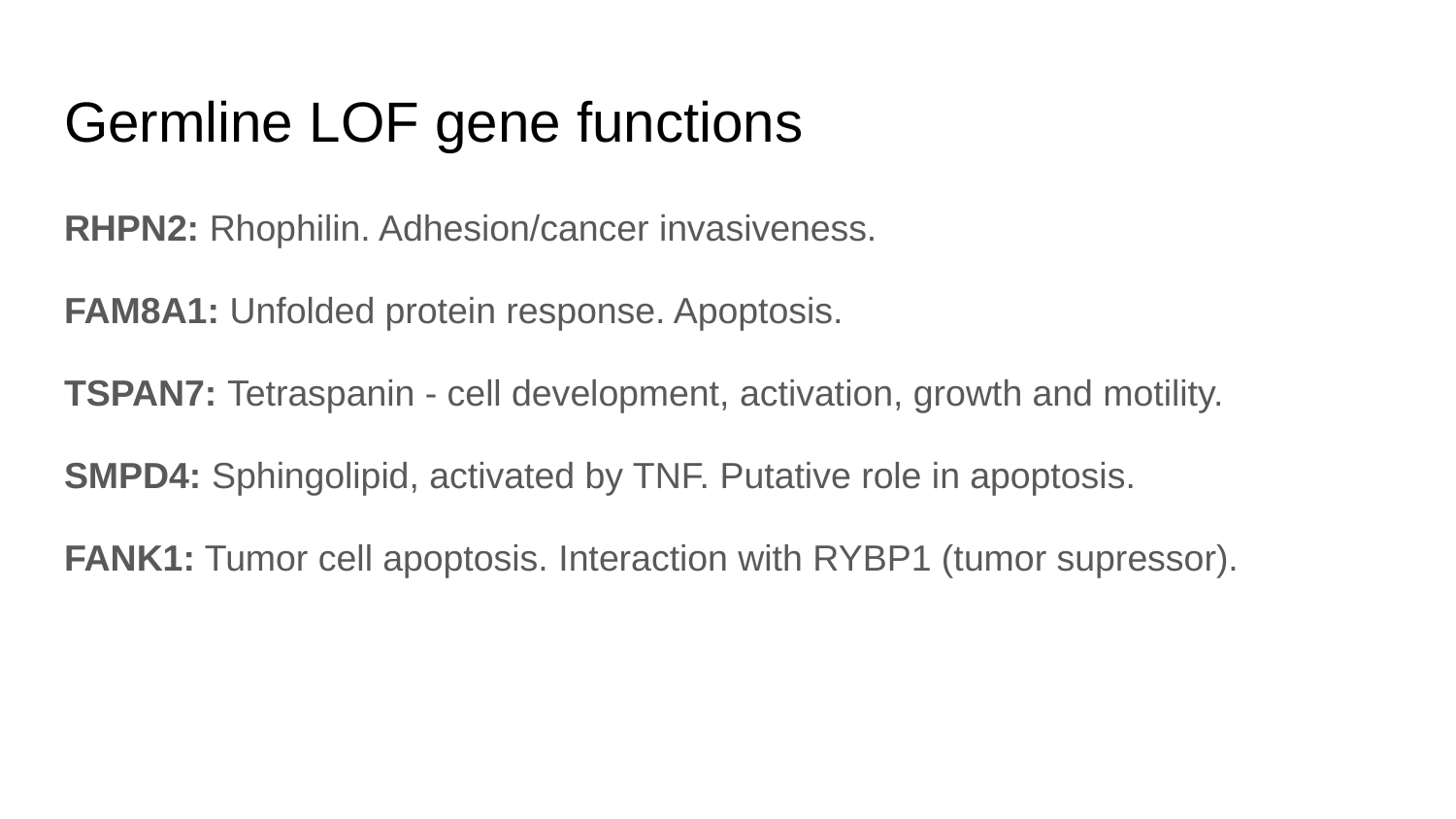

# Germline LOF gene functions

RHPN2: Rhophilin. Adhesion/cancer invasiveness.
FAM8A1: Unfolded protein response. Apoptosis.
TSPAN7: Tetraspanin - cell development, activation, growth and motility.
SMPD4: Sphingolipid, activated by TNF. Putative role in apoptosis.
FANK1: Tumor cell apoptosis. Interaction with RYBP1 (tumor supressor).